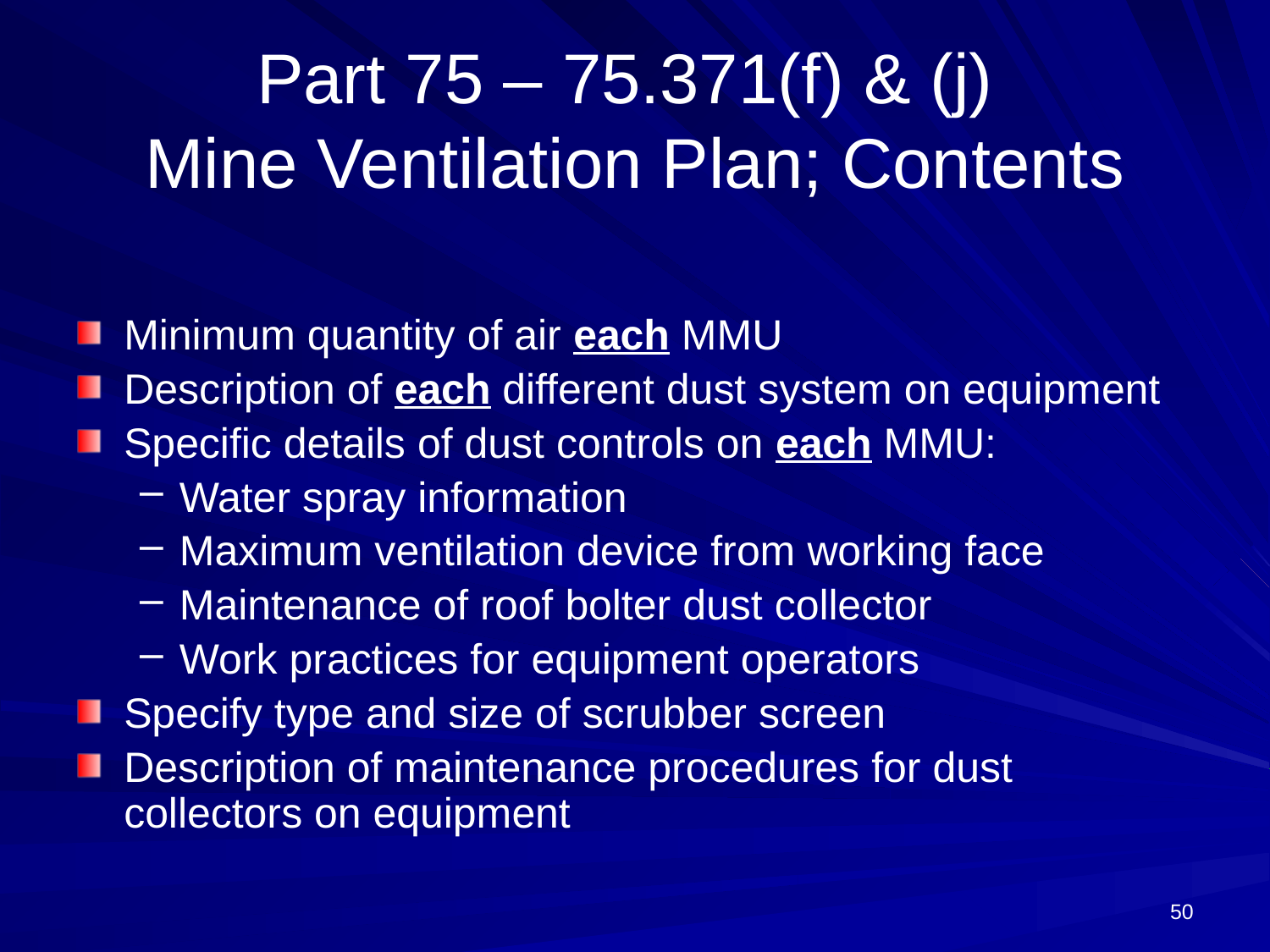

# Part 75 – 75.371(f) & (j) Mine Ventilation Plan; Contents
Minimum quantity of air each MMU
Description of each different dust system on equipment
Specific details of dust controls on each MMU:
Water spray information
Maximum ventilation device from working face
Maintenance of roof bolter dust collector
Work practices for equipment operators
Specify type and size of scrubber screen
Description of maintenance procedures for dust collectors on equipment
50